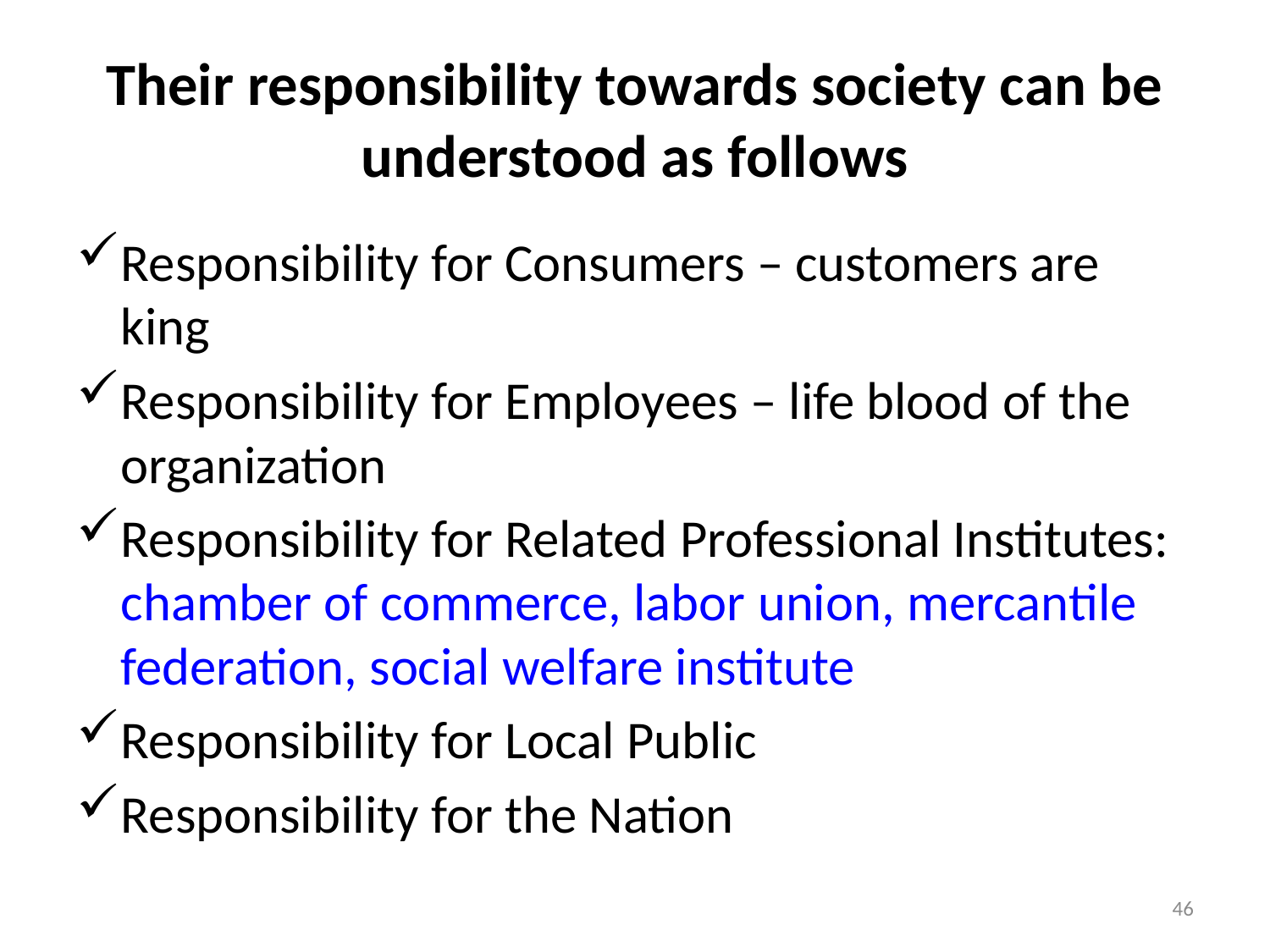

# Their responsibility towards society can be understood as follows
Responsibility for Consumers – customers are king
Responsibility for Employees – life blood of the organization
Responsibility for Related Professional Institutes: chamber of commerce, labor union, mercantile federation, social welfare institute
Responsibility for Local Public
Responsibility for the Nation

46